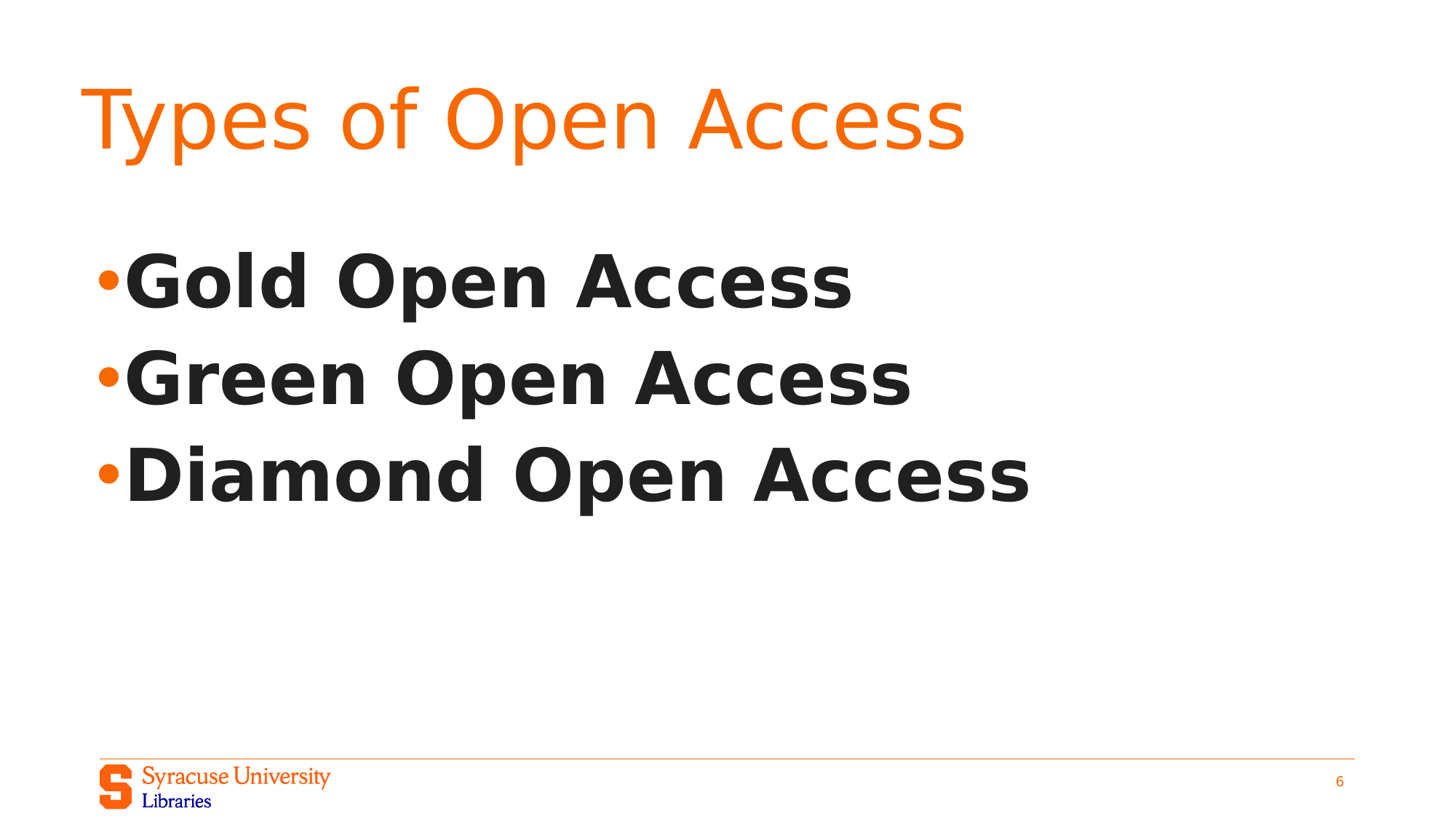

# Types of Open Access
Gold Open Access
Green Open Access
Diamond Open Access

6